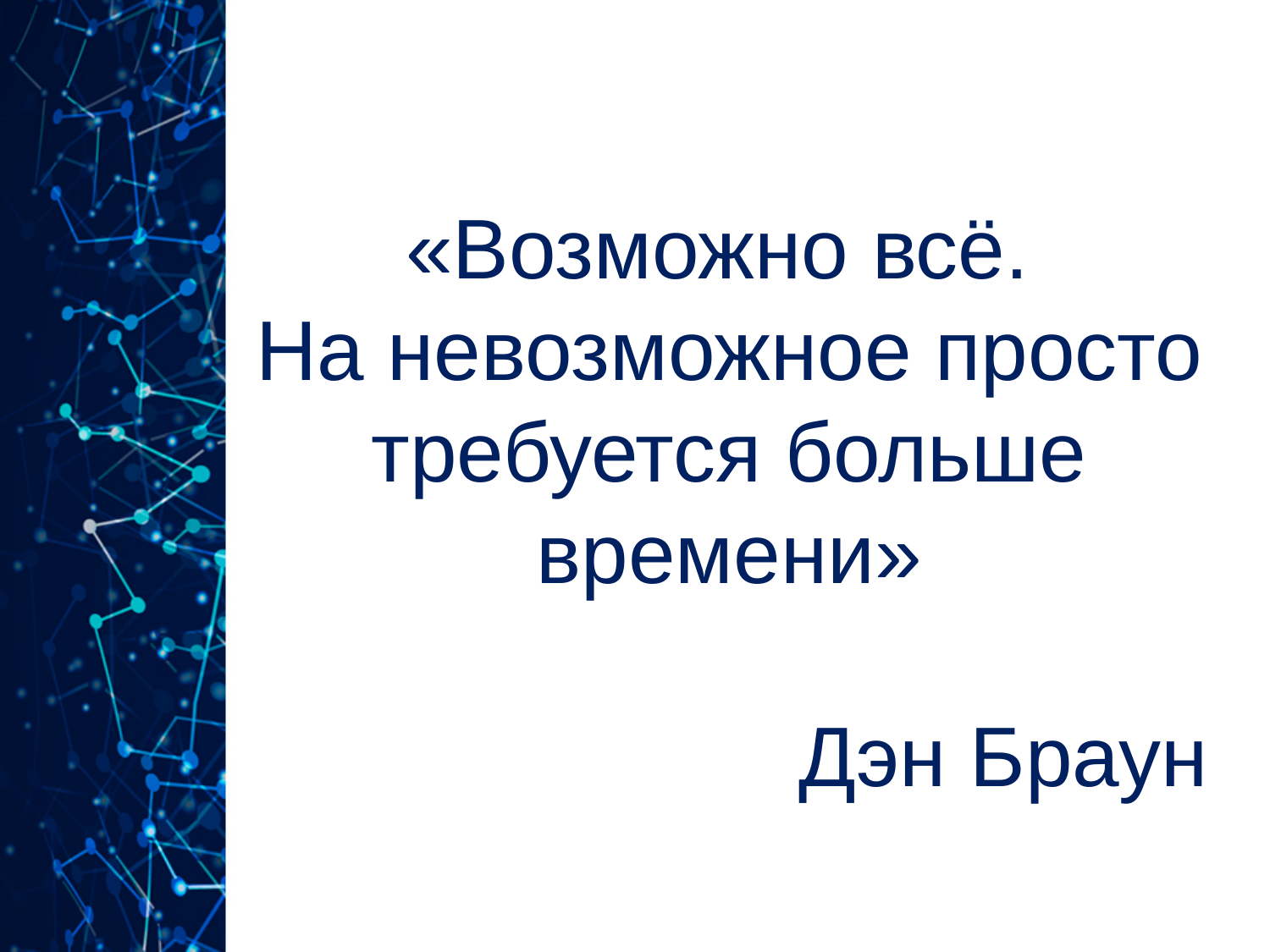

«Возможно всё.
На невозможное просто требуется больше времени»

Дэн Браун